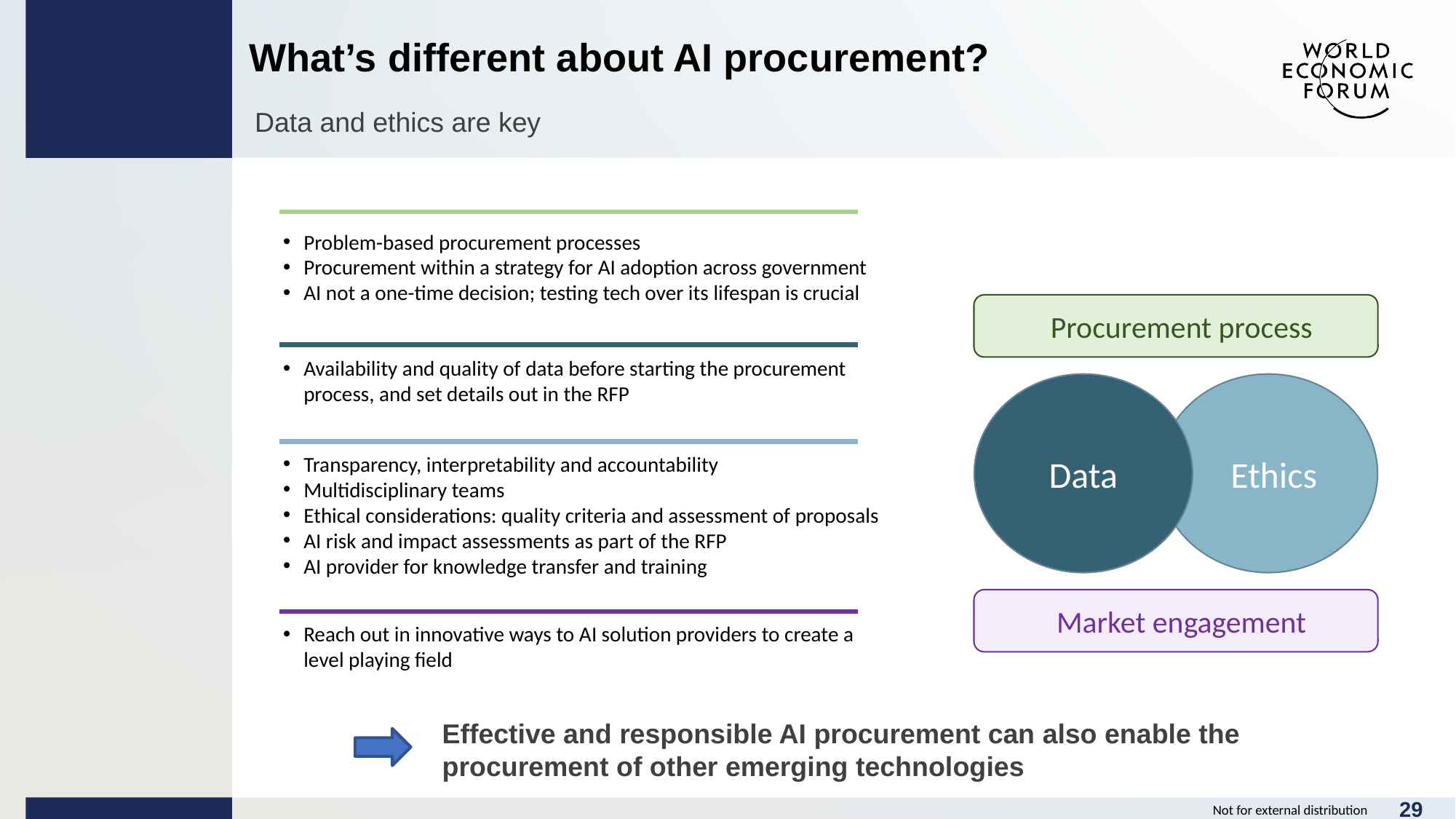

What’s different about AI procurement?
Data and ethics are key
Problem-based procurement processes
Procurement within a strategy for AI adoption across government
AI not a one-time decision; testing tech over its lifespan is crucial
Procurement process
Availability and quality of data before starting the procurement process, and set details out in the RFP
Data
Ethics
Transparency, interpretability and accountability
Multidisciplinary teams
Ethical considerations: quality criteria and assessment of proposals
AI risk and impact assessments as part of the RFP
AI provider for knowledge transfer and training
Market engagement
Reach out in innovative ways to AI solution providers to create a level playing field
Effective and responsible AI procurement can also enable the procurement of other emerging technologies

29
Not for external distribution